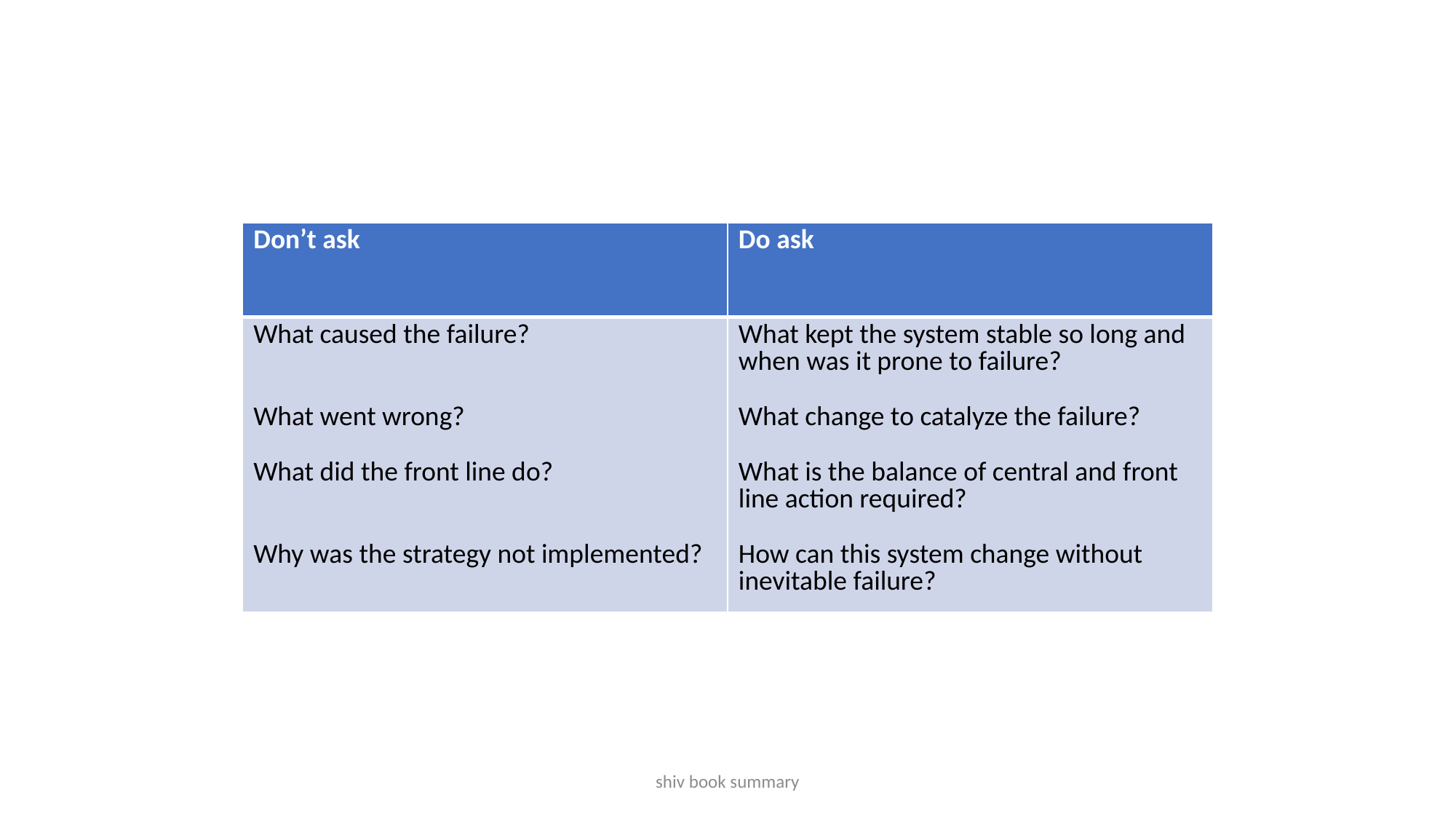

| Don’t ask | Do ask |
| --- | --- |
| What caused the failure? What went wrong? What did the front line do? Why was the strategy not implemented? | What kept the system stable so long and when was it prone to failure? What change to catalyze the failure? What is the balance of central and front line action required? How can this system change without inevitable failure? |
shiv book summary